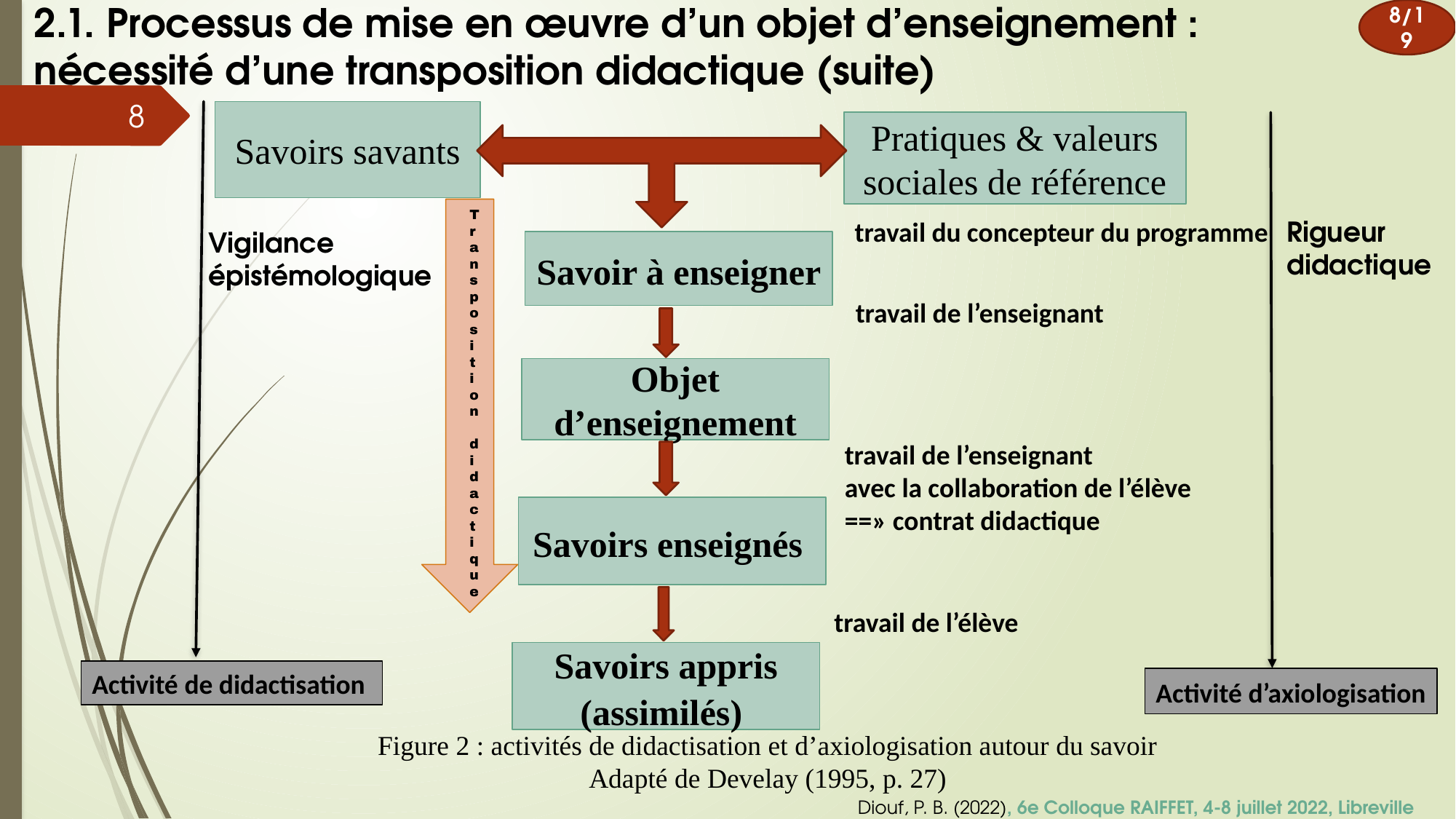

2.1. Processus de mise en œuvre d’un objet d’enseignement : nécessité d’une transposition didactique (suite)

8/19
8
Savoirs savants
Pratiques & valeurs sociales de référence

Transposition
 didactique
travail du concepteur du programme
Rigueur didactique
Vigilance épistémologique
Savoir à enseigner
travail de l’enseignant

Objet d’enseignement
travail de l’enseignant
avec la collaboration de l’élève
==» contrat didactique

Savoirs enseignés

travail de l’élève
Savoirs appris (assimilés)
Activité de didactisation
Activité d’axiologisation
Figure 2 : activités de didactisation et d’axiologisation autour du savoir
Adapté de Develay (1995, p. 27)
Diouf, P. B. (2022), 6e Colloque RAIFFET, 4-8 juillet 2022, Libreville